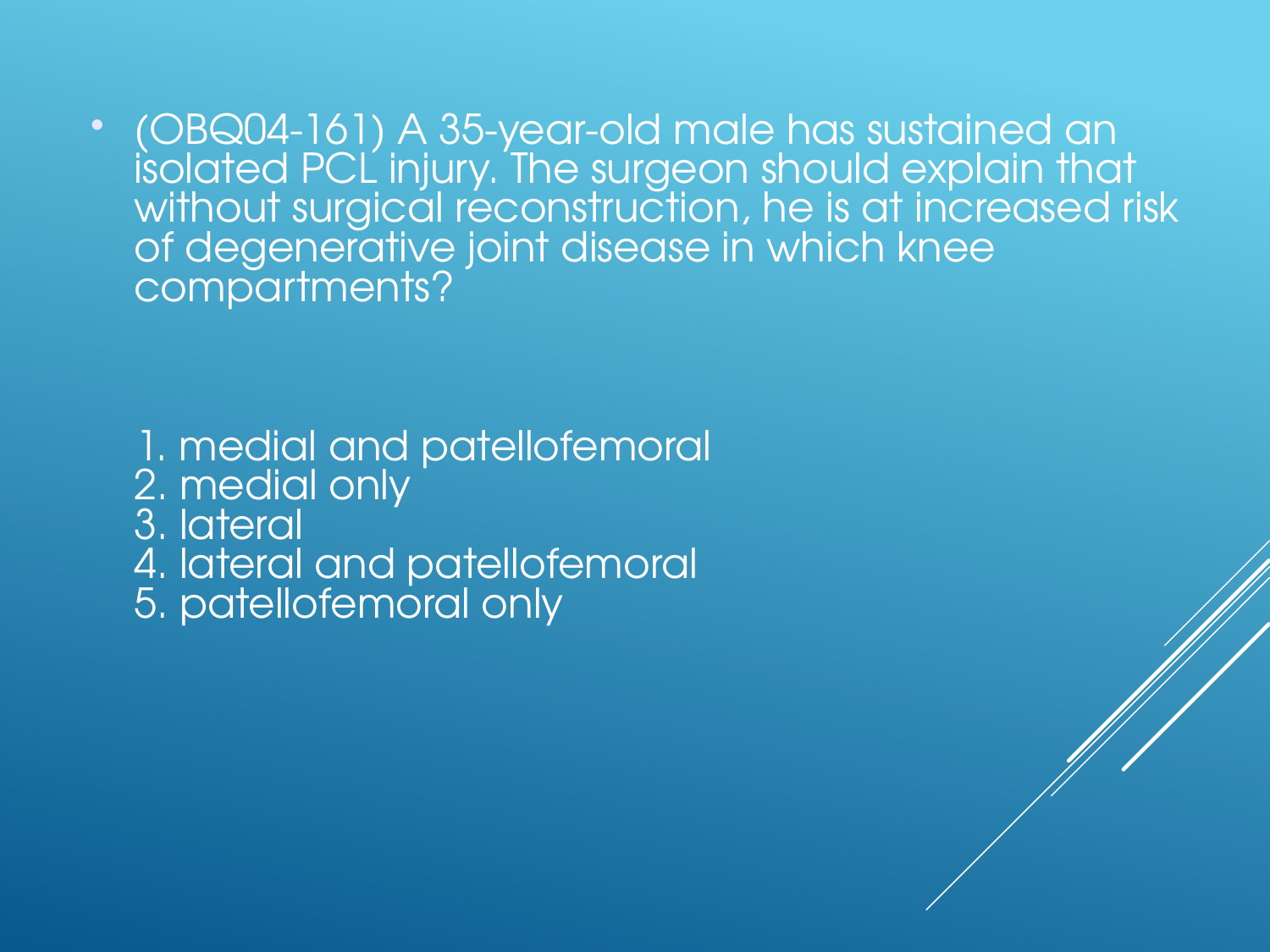

(OBQ04-161) A 35-year-old male has sustained an isolated PCL injury. The surgeon should explain that without surgical reconstruction, he is at increased risk of degenerative joint disease in which knee compartments?

    1. medial and patellofemoral
2. medial only
3. lateral
4. lateral and patellofemoral
5. patellofemoral only